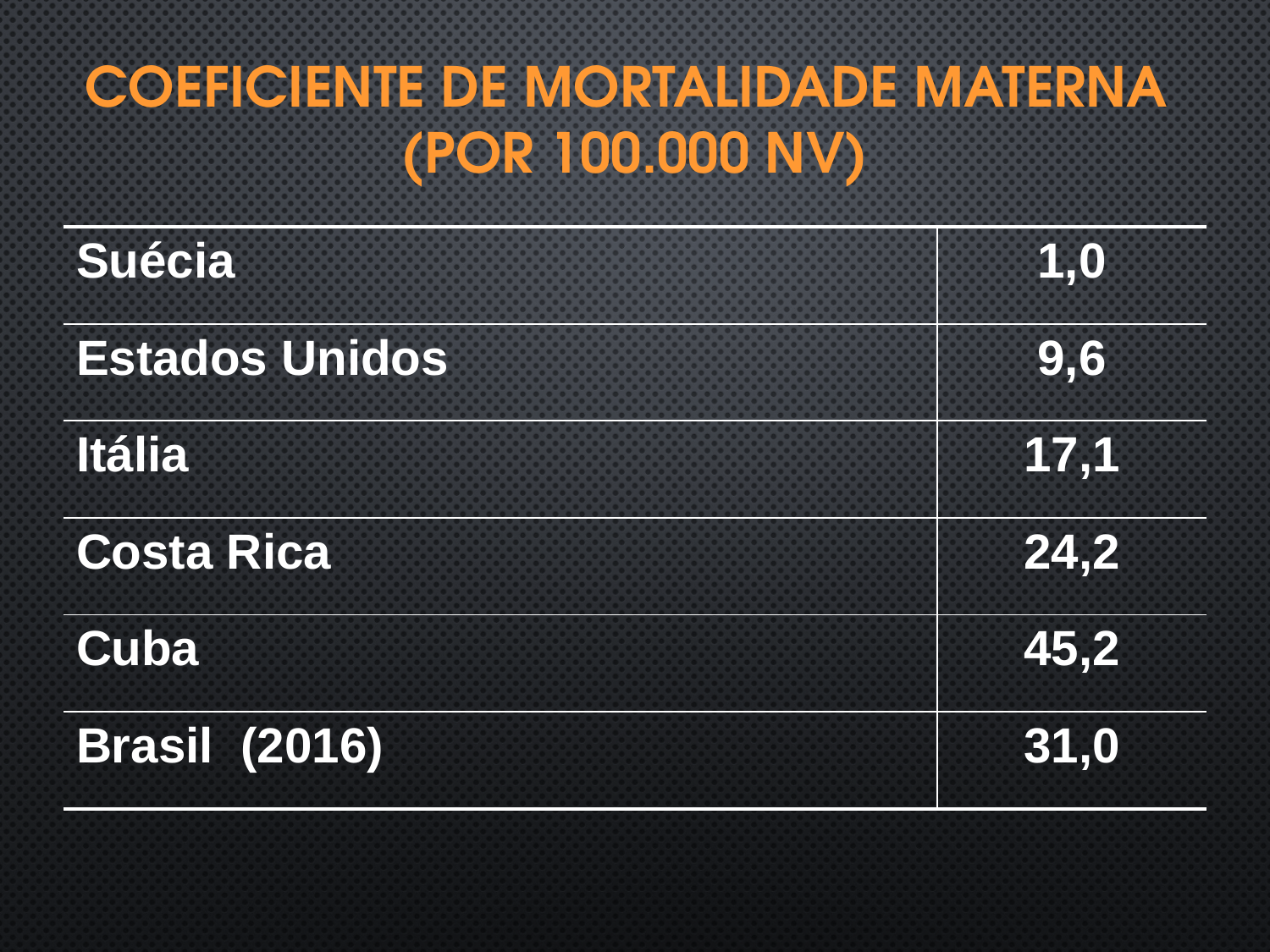

# Coeficiente de Mortalidade Materna (por 100.000 nv)
| Suécia | 1,0 |
| --- | --- |
| Estados Unidos | 9,6 |
| Itália | 17,1 |
| Costa Rica | 24,2 |
| Cuba | 45,2 |
| Brasil (2016) | 31,0 |